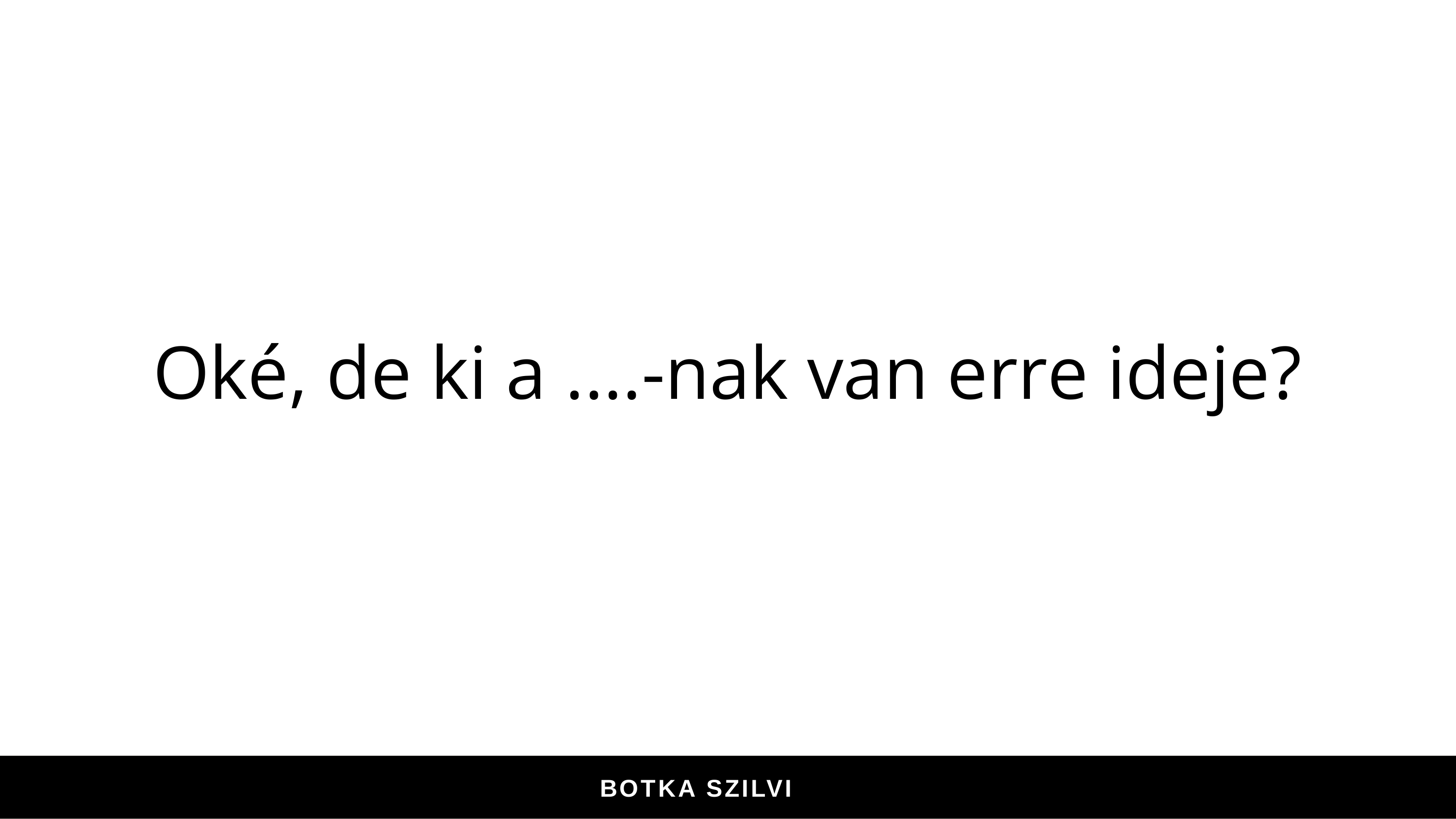

Oké, de ki a ....-nak van erre ideje?

BOTKA-ILYÉS SZILVI
BOTKA SZILVI
BOTKA-ILYÉS SZILVI
BOTKA SZILVI
BOTKA-ILYÉS SZILVI
BOTKA SZILVI